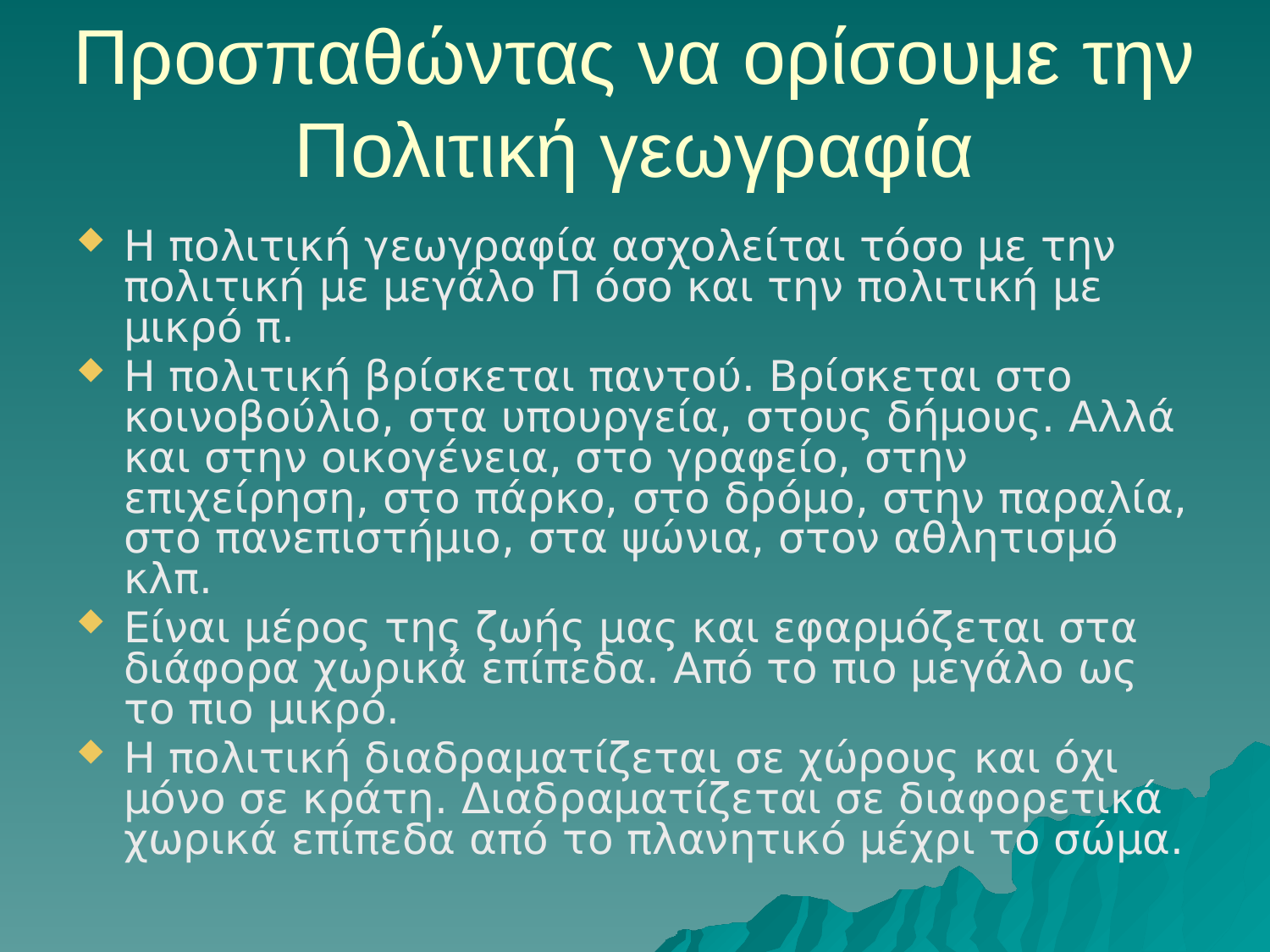

# Προσπαθώντας να ορίσουμε την Πολιτική γεωγραφία
Η πολιτική γεωγραφία ασχολείται τόσο με την πολιτική με μεγάλο Π όσο και την πολιτική με μικρό π.
Η πολιτική βρίσκεται παντού. Βρίσκεται στο κοινοβούλιο, στα υπουργεία, στους δήμους. Αλλά και στην οικογένεια, στο γραφείο, στην επιχείρηση, στο πάρκο, στο δρόμο, στην παραλία, στο πανεπιστήμιο, στα ψώνια, στον αθλητισμό κλπ.
Είναι μέρος της ζωής μας και εφαρμόζεται στα διάφορα χωρικά επίπεδα. Από το πιο μεγάλο ως το πιο μικρό.
Η πολιτική διαδραματίζεται σε χώρους και όχι μόνο σε κράτη. Διαδραματίζεται σε διαφορετικά χωρικά επίπεδα από το πλανητικό μέχρι το σώμα.